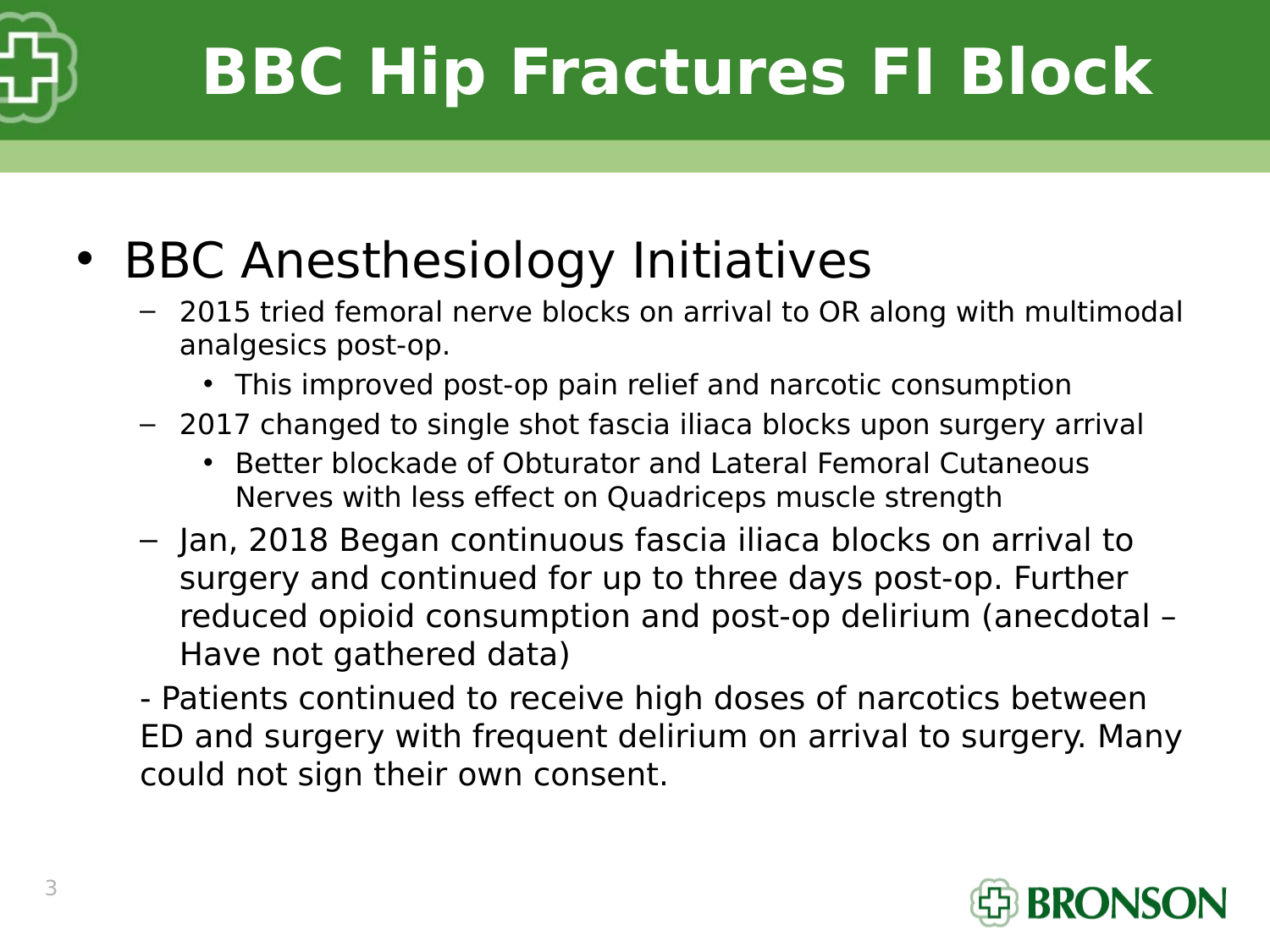

# BBC Hip Fractures FI Block
BBC Anesthesiology Initiatives
2015 tried femoral nerve blocks on arrival to OR along with multimodal analgesics post-op.
This improved post-op pain relief and narcotic consumption
2017 changed to single shot fascia iliaca blocks upon surgery arrival
Better blockade of Obturator and Lateral Femoral Cutaneous Nerves with less effect on Quadriceps muscle strength
Jan, 2018 Began continuous fascia iliaca blocks on arrival to surgery and continued for up to three days post-op. Further reduced opioid consumption and post-op delirium (anecdotal – Have not gathered data)
- Patients continued to receive high doses of narcotics between ED and surgery with frequent delirium on arrival to surgery. Many could not sign their own consent.

3